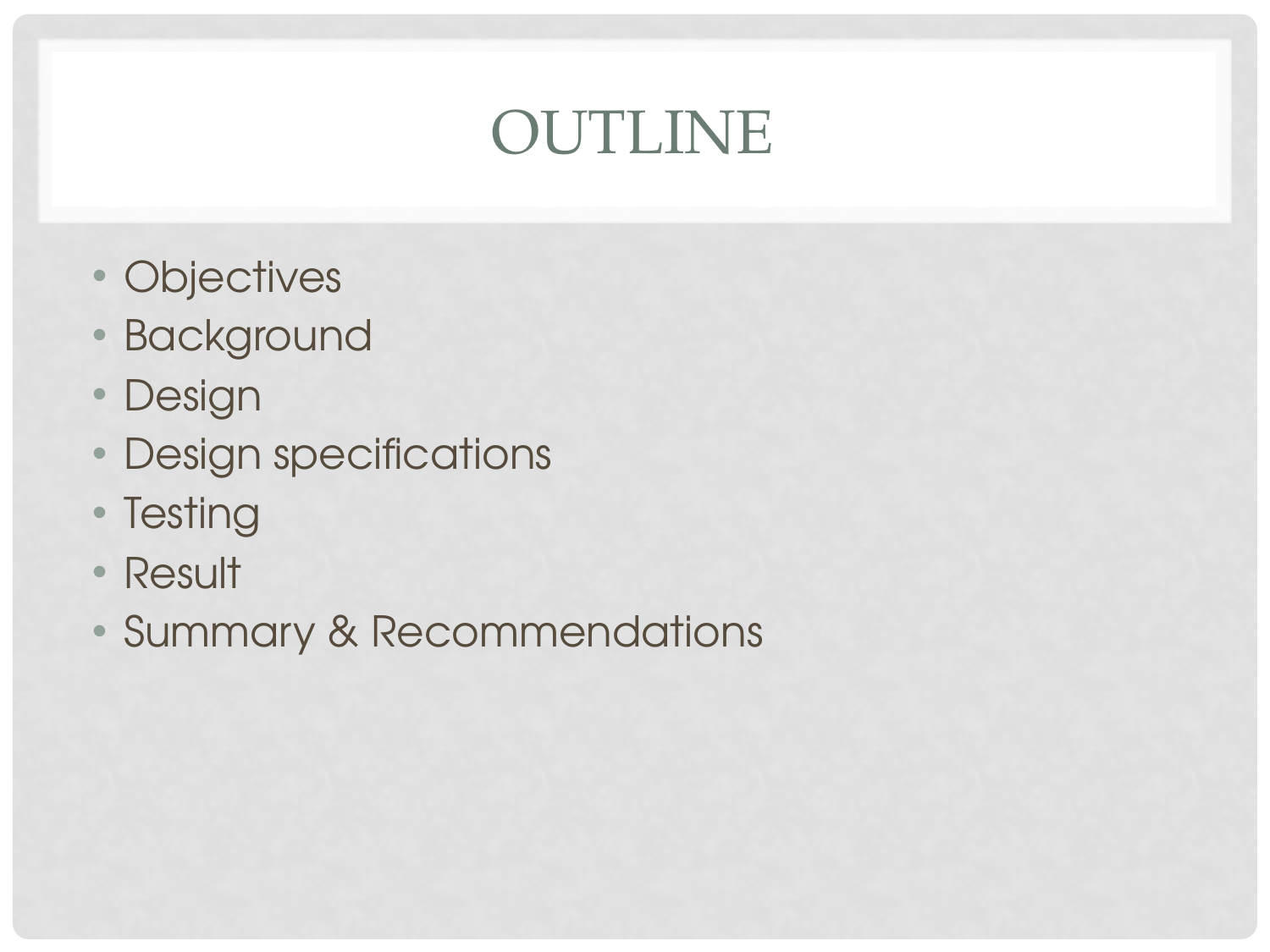

# Outline
Objectives
Background
Design
Design specifications
Testing
Result
Summary & Recommendations